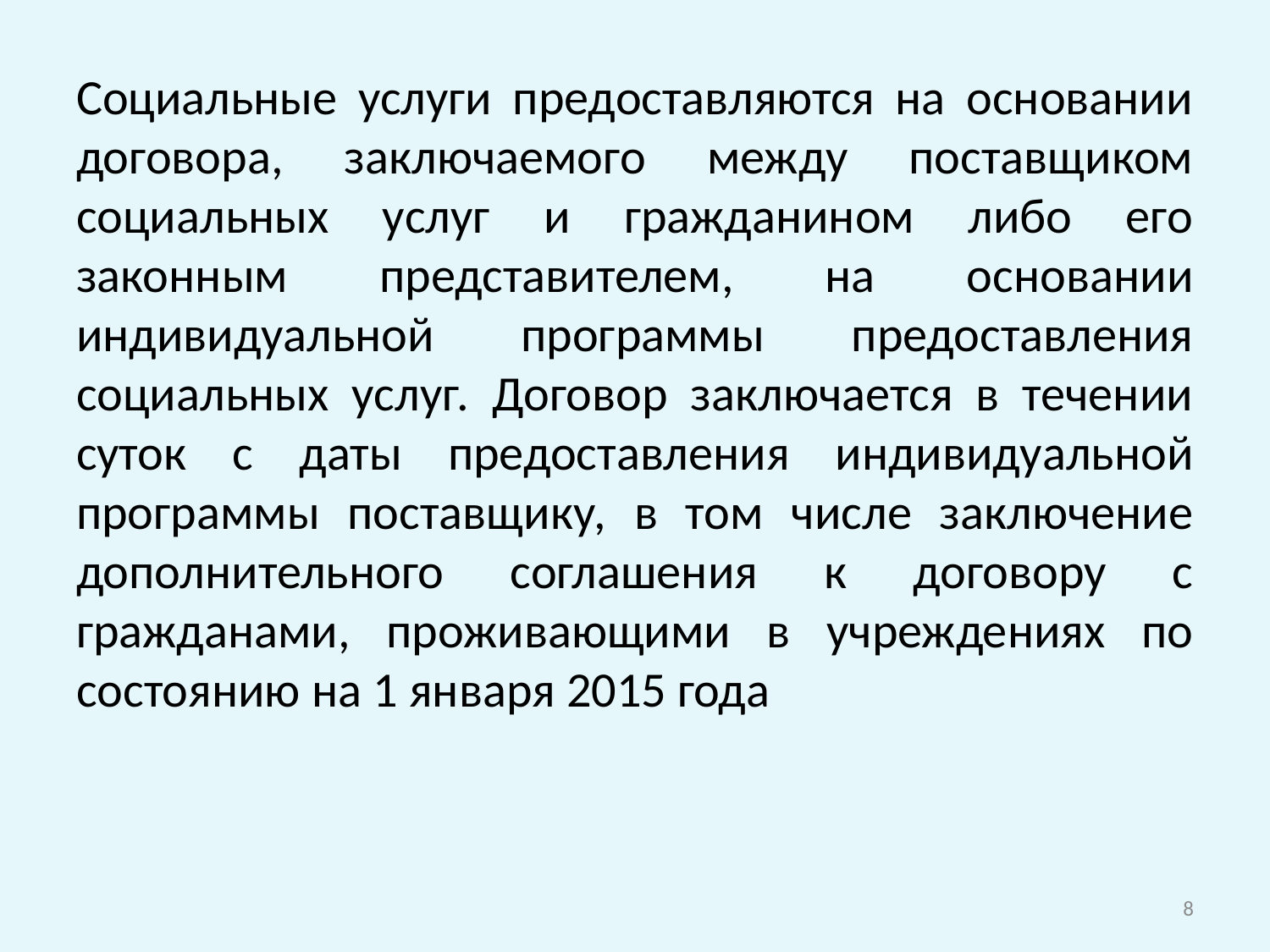

# Социальные услуги предоставляются на основании договора, заключаемого между поставщиком социальных услуг и гражданином либо его законным представителем, на основании индивидуальной программы предоставления социальных услуг. Договор заключается в течении суток с даты предоставления индивидуальной программы поставщику, в том числе заключение дополнительного соглашения к договору с гражданами, проживающими в учреждениях по состоянию на 1 января 2015 года
8